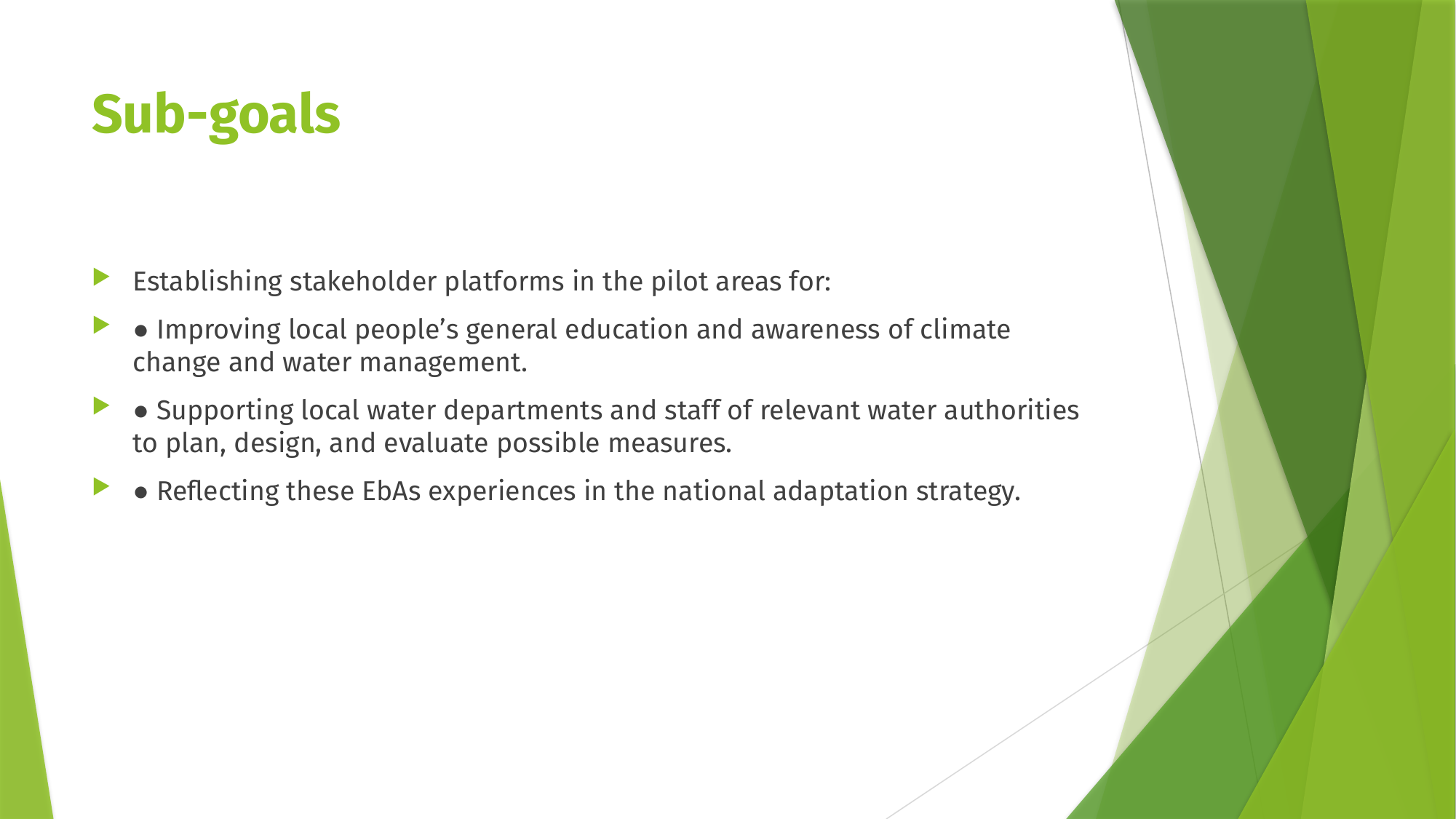

# Sub-goals
Establishing stakeholder platforms in the pilot areas for:
● Improving local people’s general education and awareness of climate change and water management.
● Supporting local water departments and staff of relevant water authorities to plan, design, and evaluate possible measures.
● Reflecting these EbAs experiences in the national adaptation strategy.